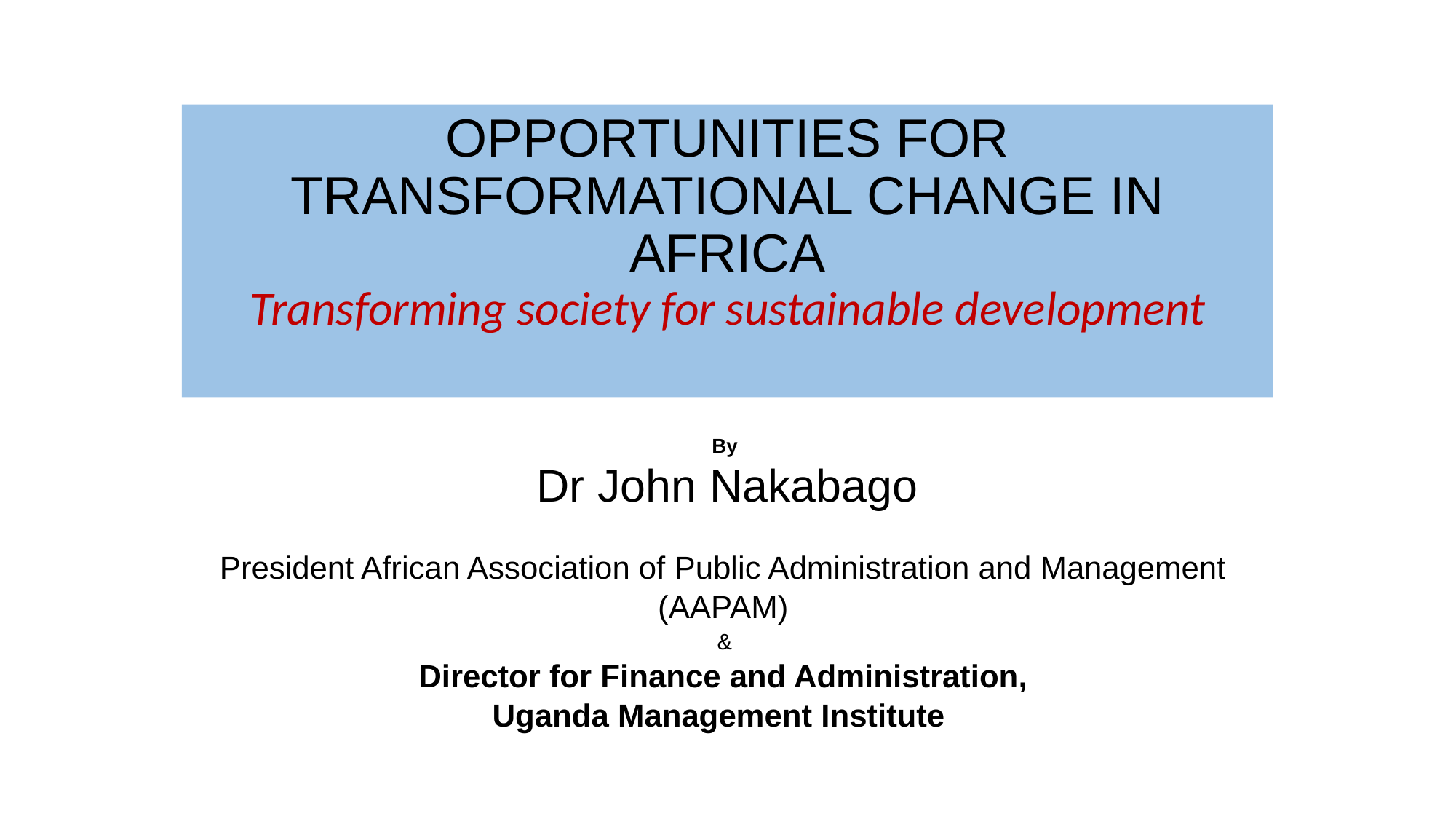

# OPPORTUNITIES FOR TRANSFORMATIONAL CHANGE IN AFRICA Transforming society for sustainable development
By
Dr John Nakabago
President African Association of Public Administration and Management
(AAPAM)
&
Director for Finance and Administration,
Uganda Management Institute